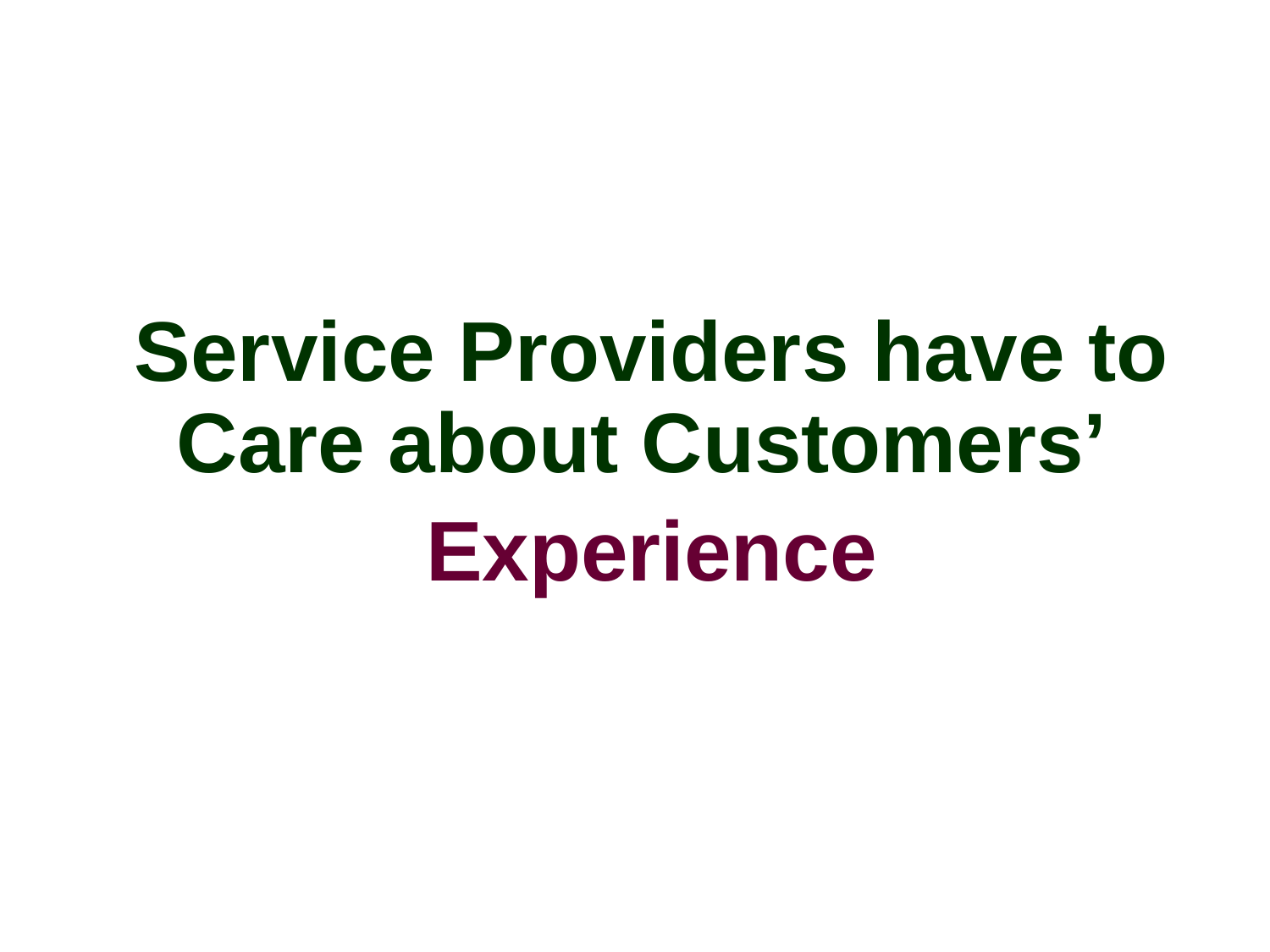

Service Providers have to Care about Customers’
Experience